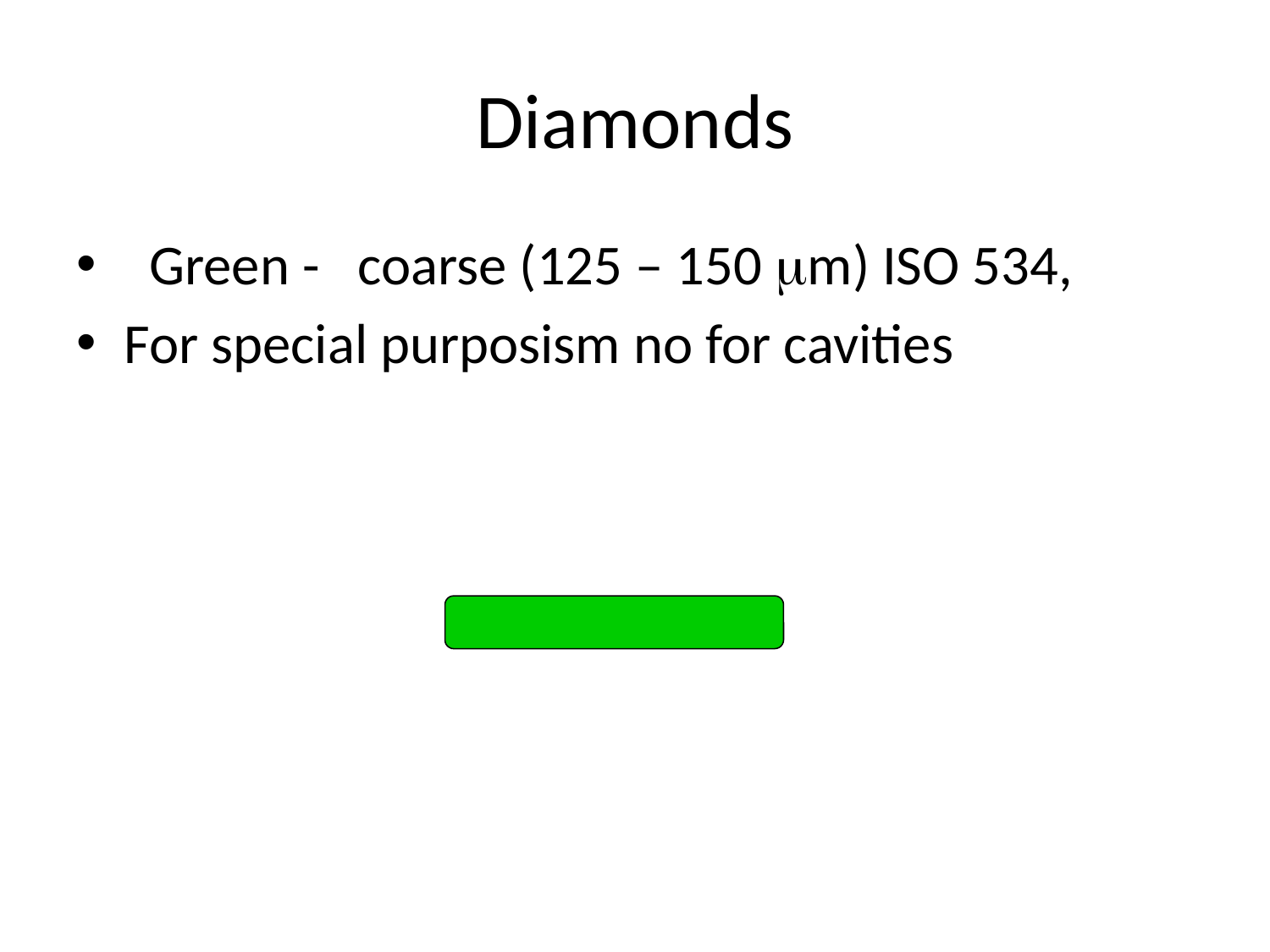

Diamonds
  Green -   coarse (125 – 150 μm) ISO 534,
For special purposism no for cavities